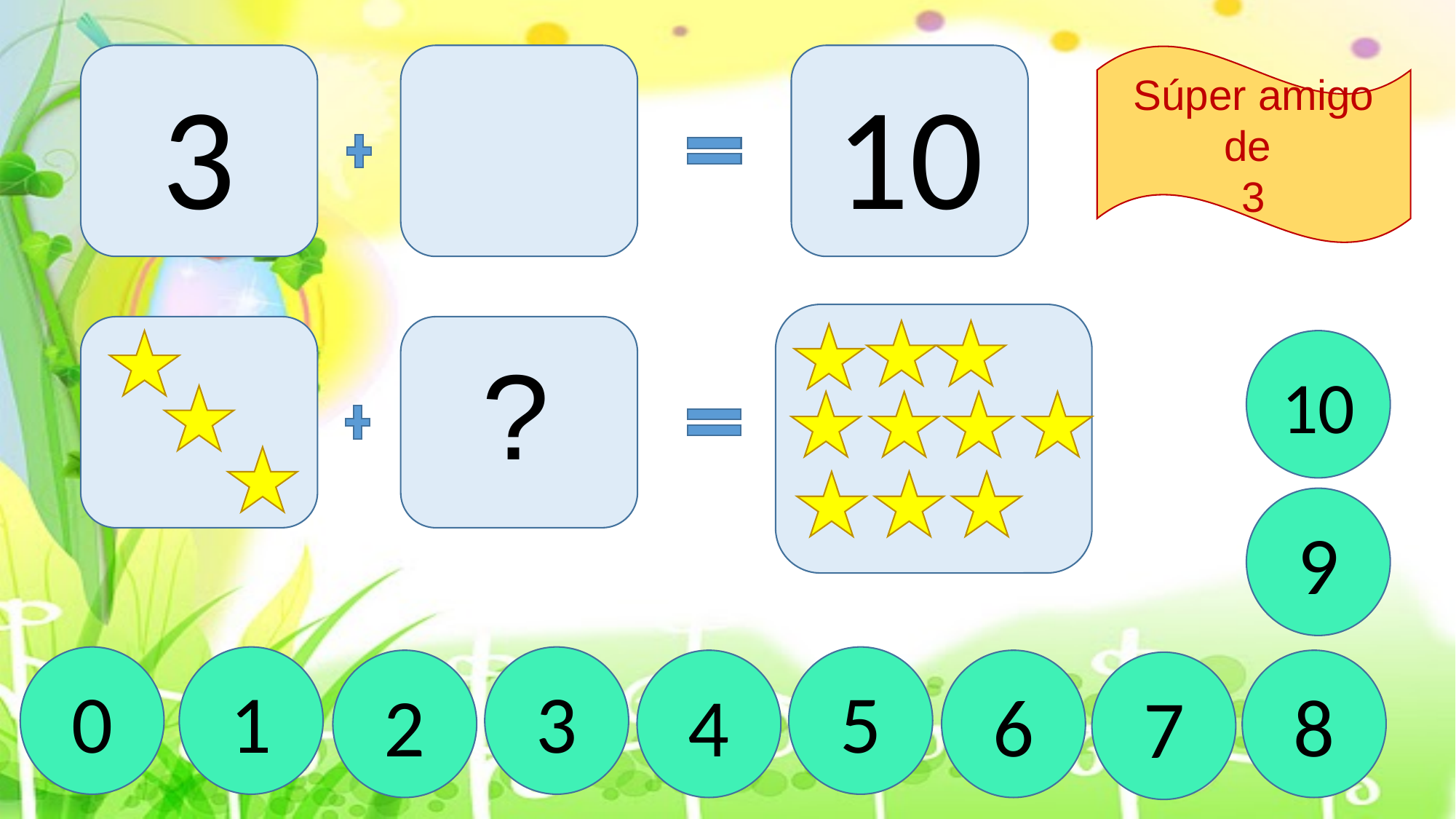

3

10
Súper amigo de
3

10

?

9
0
1
3
5
2
4
6
8
7